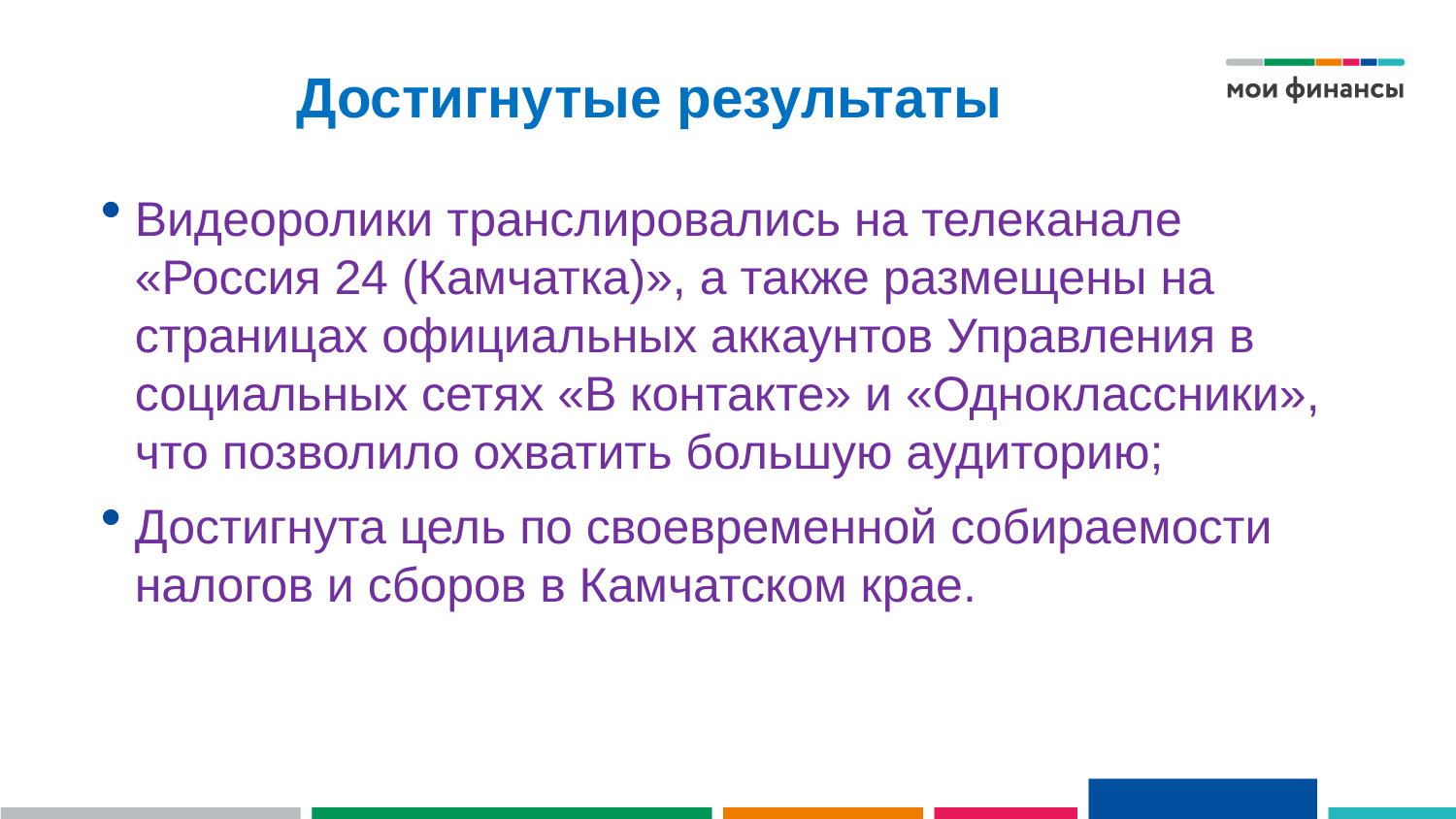

# Достигнутые результаты
Видеоролики транслировались на телеканале «Россия 24 (Камчатка)», а также размещены на страницах официальных аккаунтов Управления в социальных сетях «В контакте» и «Одноклассники», что позволило охватить большую аудиторию;
Достигнута цель по своевременной собираемости налогов и сборов в Камчатском крае.